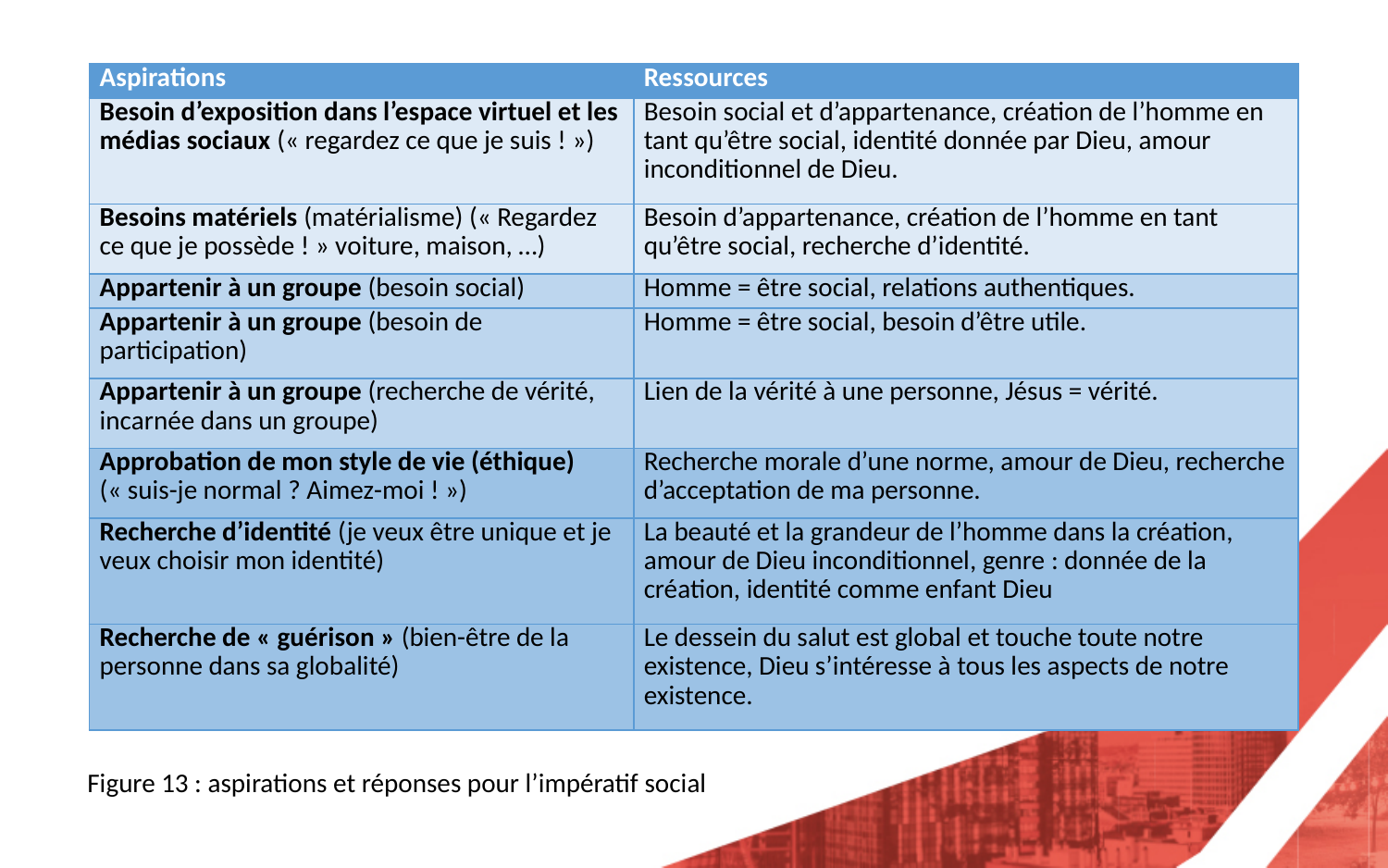

| Aspirations | Ressources |
| --- | --- |
| Besoin d’exposition dans l’espace virtuel et les médias sociaux (« regardez ce que je suis ! ») | Besoin social et d’appartenance, création de l’homme en tant qu’être social, identité donnée par Dieu, amour inconditionnel de Dieu. |
| Besoins matériels (matérialisme) (« Regardez ce que je possède ! » voiture, maison, …) | Besoin d’appartenance, création de l’homme en tant qu’être social, recherche d’identité. |
| Appartenir à un groupe (besoin social) | Homme = être social, relations authentiques. |
| Appartenir à un groupe (besoin de participation) | Homme = être social, besoin d’être utile. |
| Appartenir à un groupe (recherche de vérité, incarnée dans un groupe) | Lien de la vérité à une personne, Jésus = vérité. |
| Approbation de mon style de vie (éthique) (« suis-je normal ? Aimez-moi ! ») | Recherche morale d’une norme, amour de Dieu, recherche d’acceptation de ma personne. |
| Recherche d’identité (je veux être unique et je veux choisir mon identité) | La beauté et la grandeur de l’homme dans la création, amour de Dieu inconditionnel, genre : donnée de la création, identité comme enfant Dieu |
| Recherche de « guérison » (bien-être de la personne dans sa globalité) | Le dessein du salut est global et touche toute notre existence, Dieu s’intéresse à tous les aspects de notre existence. |
Figure 13 : aspirations et réponses pour l’impératif social